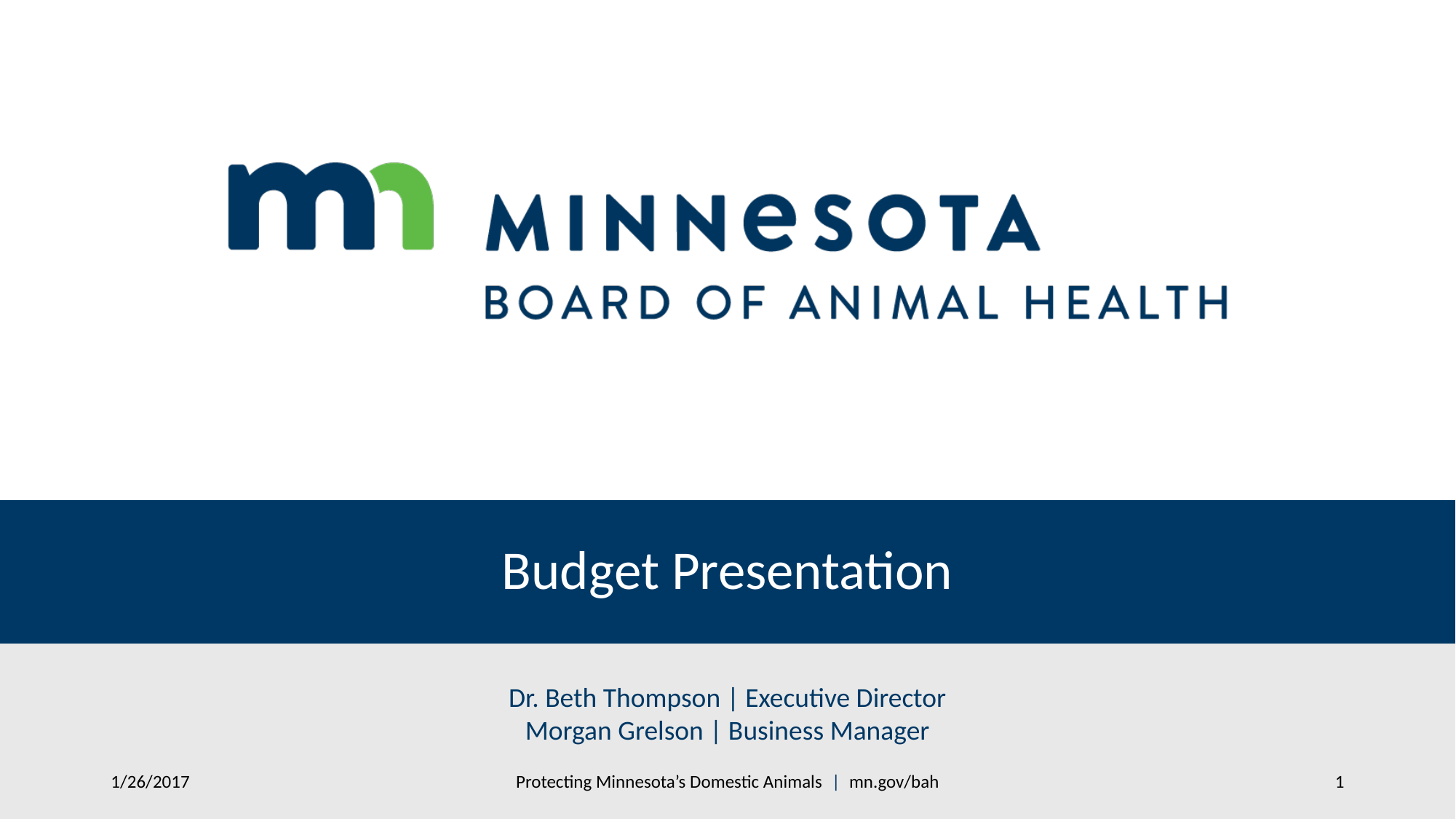

# Budget Presentation
Dr. Beth Thompson | Executive Director
Morgan Grelson | Business Manager

Protecting Minnesota’s Domestic Animals | mn.gov/bah
1/26/2017
1